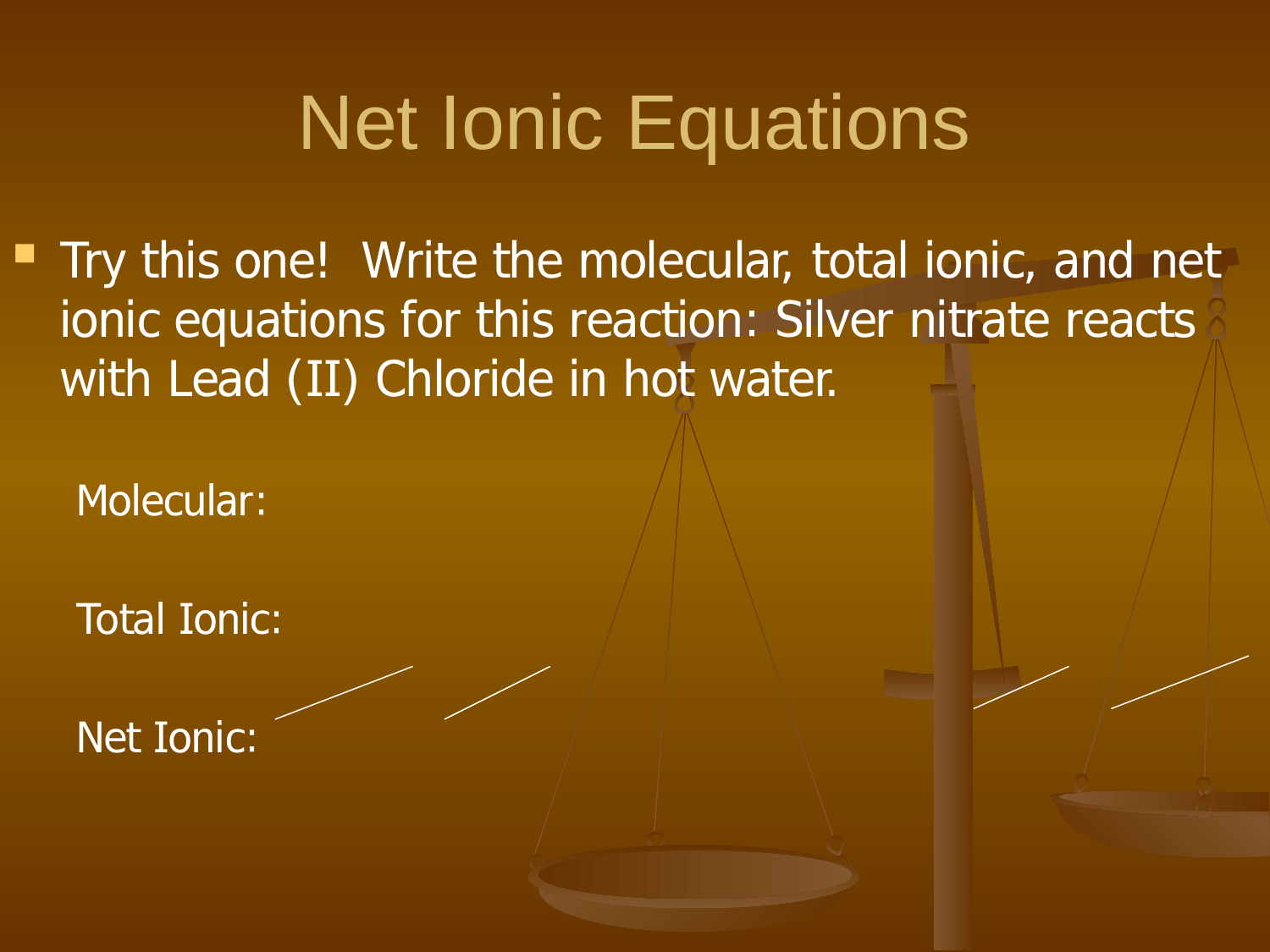

# Net Ionic Equations
Try this one!  Write the molecular, total ionic, and net ionic equations for this reaction: Silver nitrate reacts with Lead (II) Chloride in hot water.

Molecular:

Total Ionic:

Net Ionic: